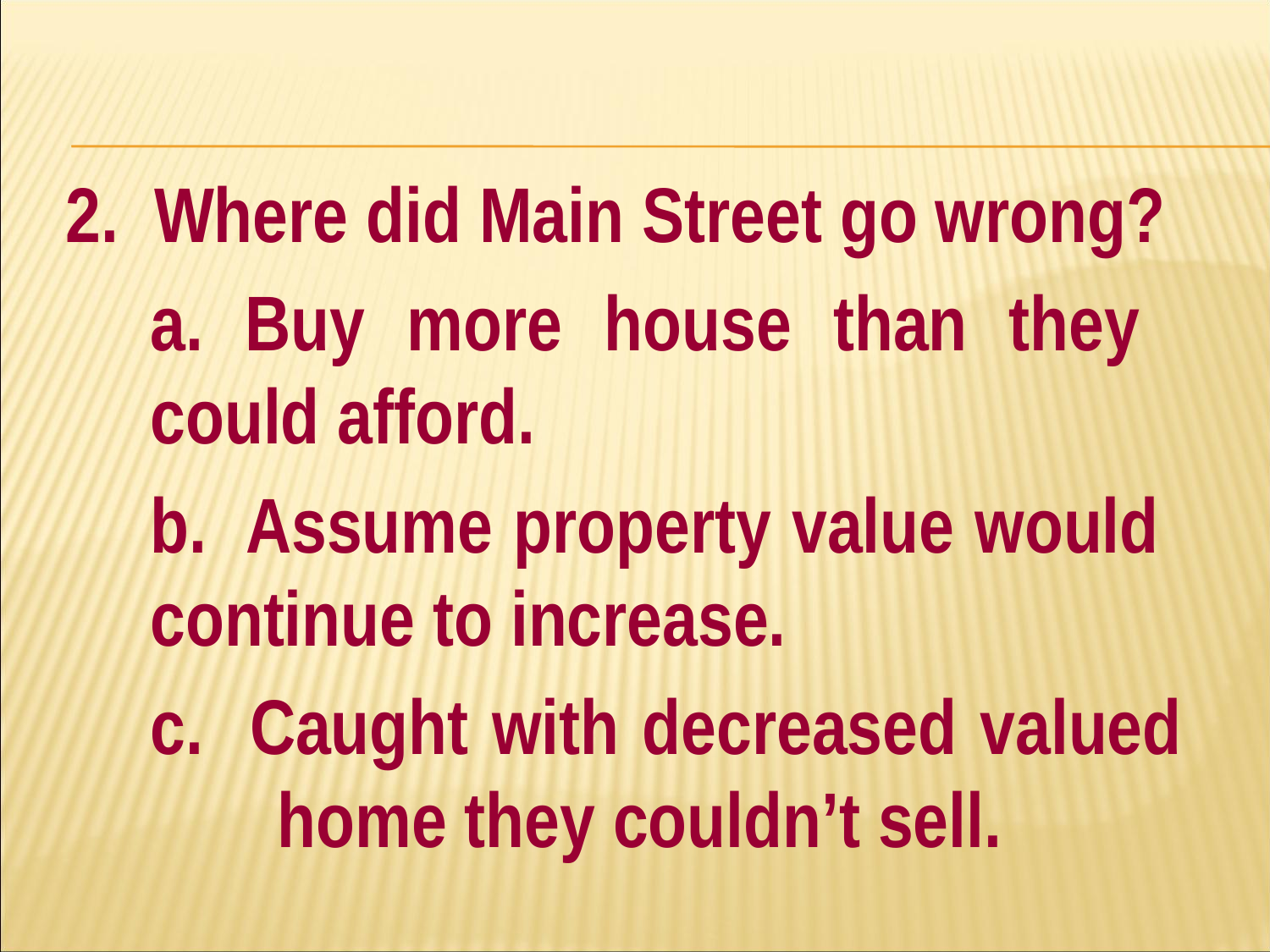

#
2.  Where did Main Street go wrong?
	a. Buy more house than they 	could afford.
	b.  Assume property value would 	continue to increase.
	c.  Caught with decreased valued 	home they couldn’t sell.